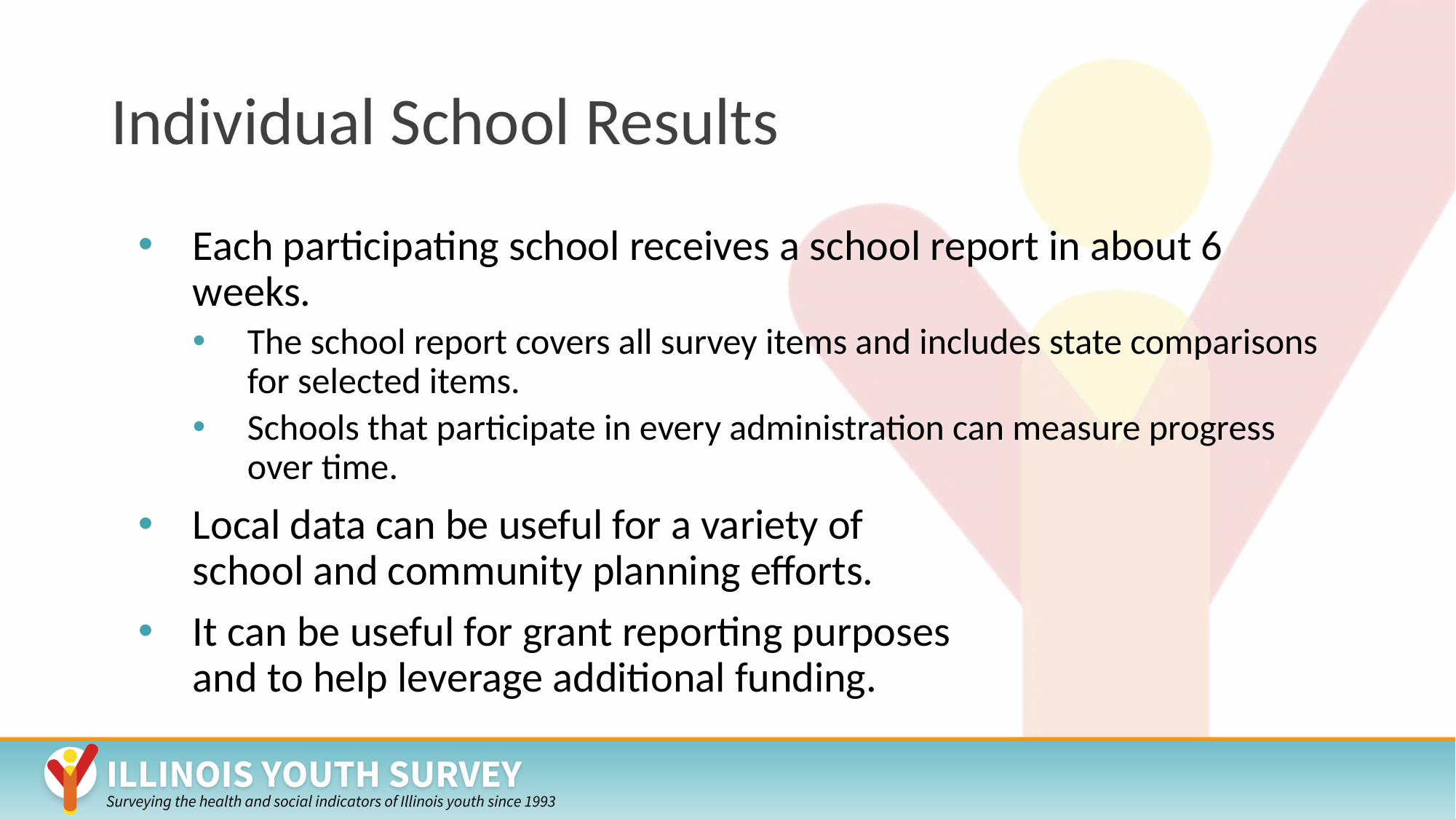

# Individual School Results
Each participating school receives a school report in about 6 weeks.
The school report covers all survey items and includes state comparisons for selected items.
Schools that participate in every administration can measure progress over time.
Local data can be useful for a variety of                                          school and community planning efforts.
It can be useful for grant reporting purposes                                       and to help leverage additional funding.